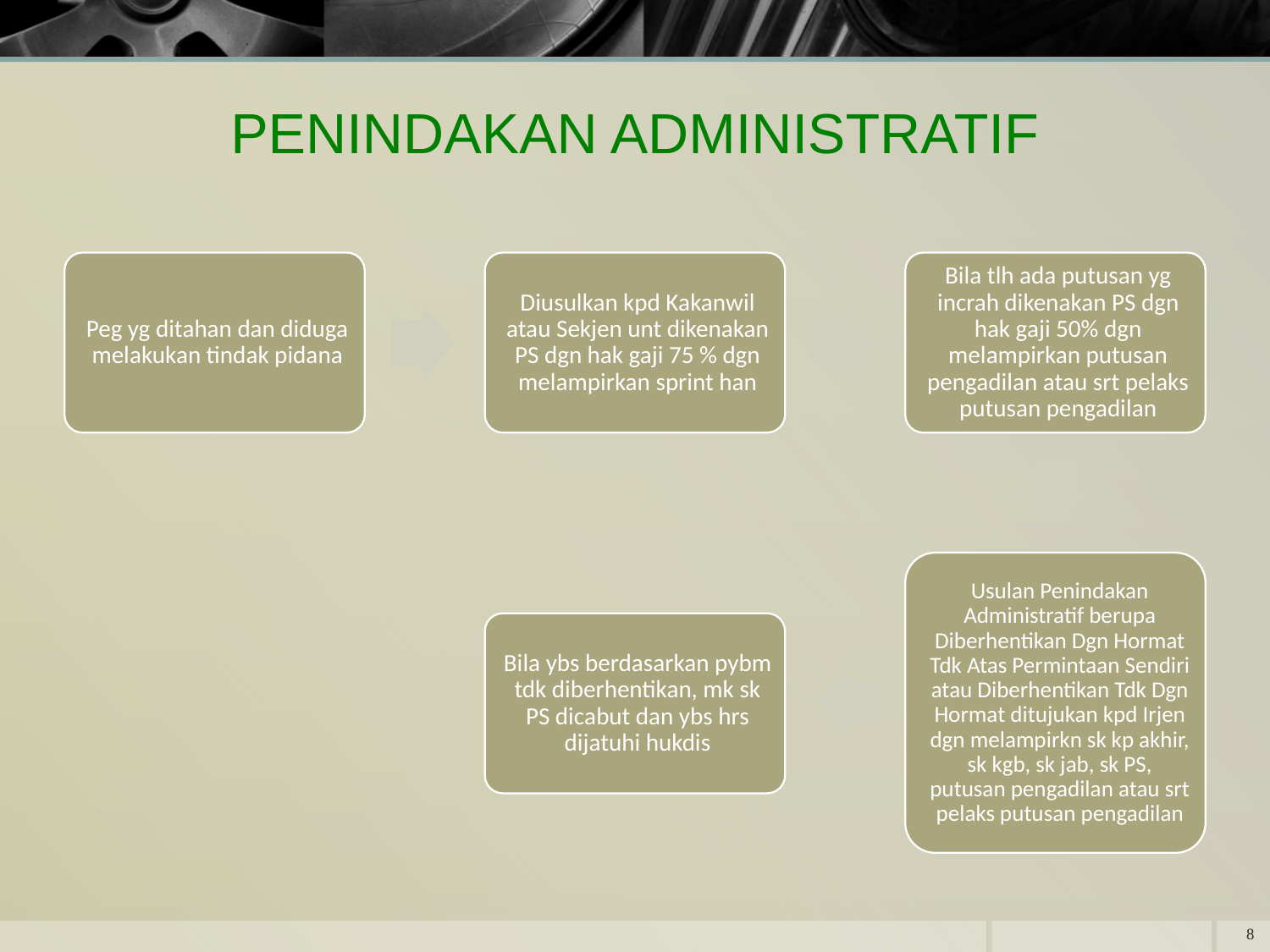

# PENINDAKAN ADMINISTRATIF
Peg yg ditahan dan diduga melakukan tindak pidana

Diusulkan kpd Kakanwil atau Sekjen unt dikenakan PS dgn hak gaji 75 % dgn melampirkan sprint han

Bila tlh ada putusan yg incrah dikenakan PS dgn hak gaji 50% dgn melampirkan putusan pengadilan atau srt pelaks putusan pengadilan

Usulan Penindakan Administratif berupa Diberhentikan Dgn Hormat Tdk Atas Permintaan Sendiri atau Diberhentikan Tdk Dgn Hormat ditujukan kpd Irjen dgn melampirkn sk kp akhir, sk kgb, sk jab, sk PS, putusan pengadilan atau srt pelaks putusan pengadilan

Bila ybs berdasarkan pybm tdk diberhentikan, mk sk PS dicabut dan ybs hrs dijatuhi hukdis
8